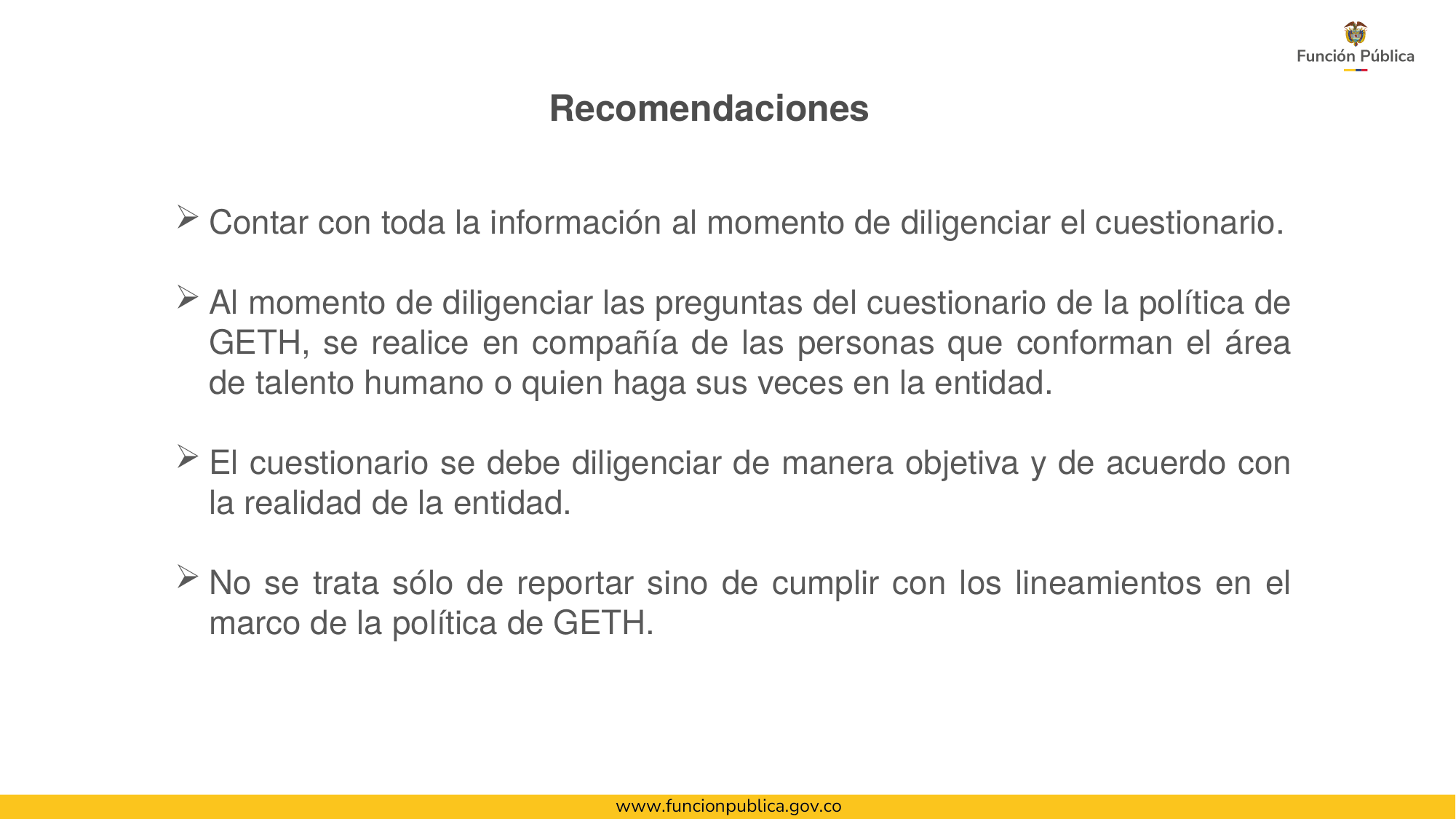

Recomendaciones
Contar con toda la información al momento de diligenciar el cuestionario.

Al momento de diligenciar las preguntas del cuestionario de la política de GETH, se realice en compañía de las personas que conforman el área de talento humano o quien haga sus veces en la entidad.

El cuestionario se debe diligenciar de manera objetiva y de acuerdo con la realidad de la entidad.

No se trata sólo de reportar sino de cumplir con los lineamientos en el marco de la política de GETH.